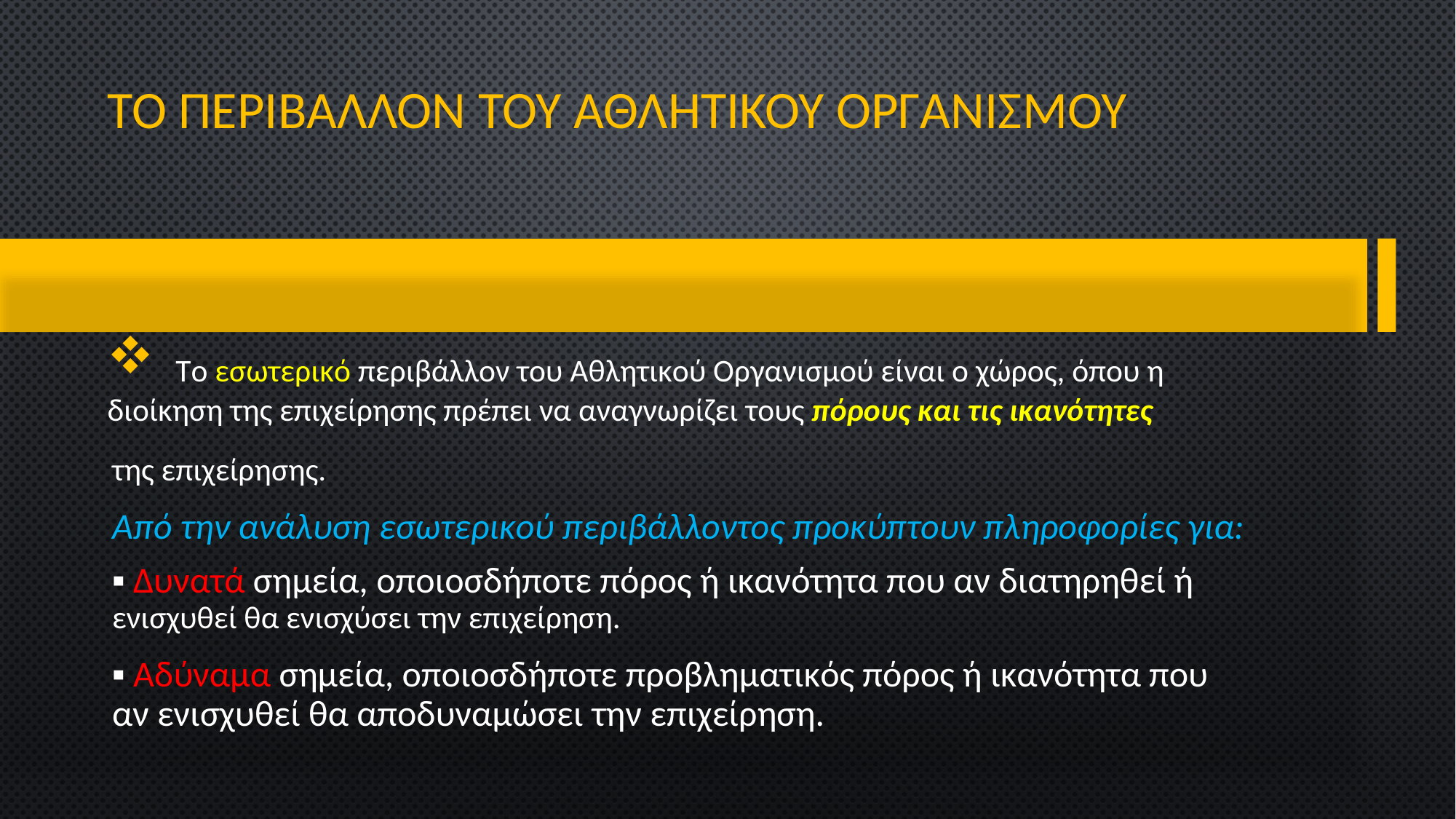

ΤΟ ΠΕΡΙΒΑΛΛΟΝ ΤΟΥ ΑΘΛΗΤΙΚΟΥ ΟΡΓΑΝΙΣΜΟΥ

Το εσωτερικό περιβάλλον του Αθλητικού Οργανισμού είναι ο χώρος, όπου η
διοίκηση της επιχείρησης πρέπει να αναγνωρίζει τους πόρους και τις ικανότητες
της επιχείρησης.
Από την ανάλυση εσωτερικού περιβάλλοντος προκύπτουν πληροφορίες για:
▪ Δυνατά σημεία, οποιοσδήποτε πόρος ή ικανότητα που αν διατηρηθεί ή
ενισχυθεί θα ενισχύσει την επιχείρηση.
▪ Αδύναμα σημεία, οποιοσδήποτε προβληματικός πόρος ή ικανότητα που αν ενισχυθεί θα αποδυναμώσει την επιχείρηση.